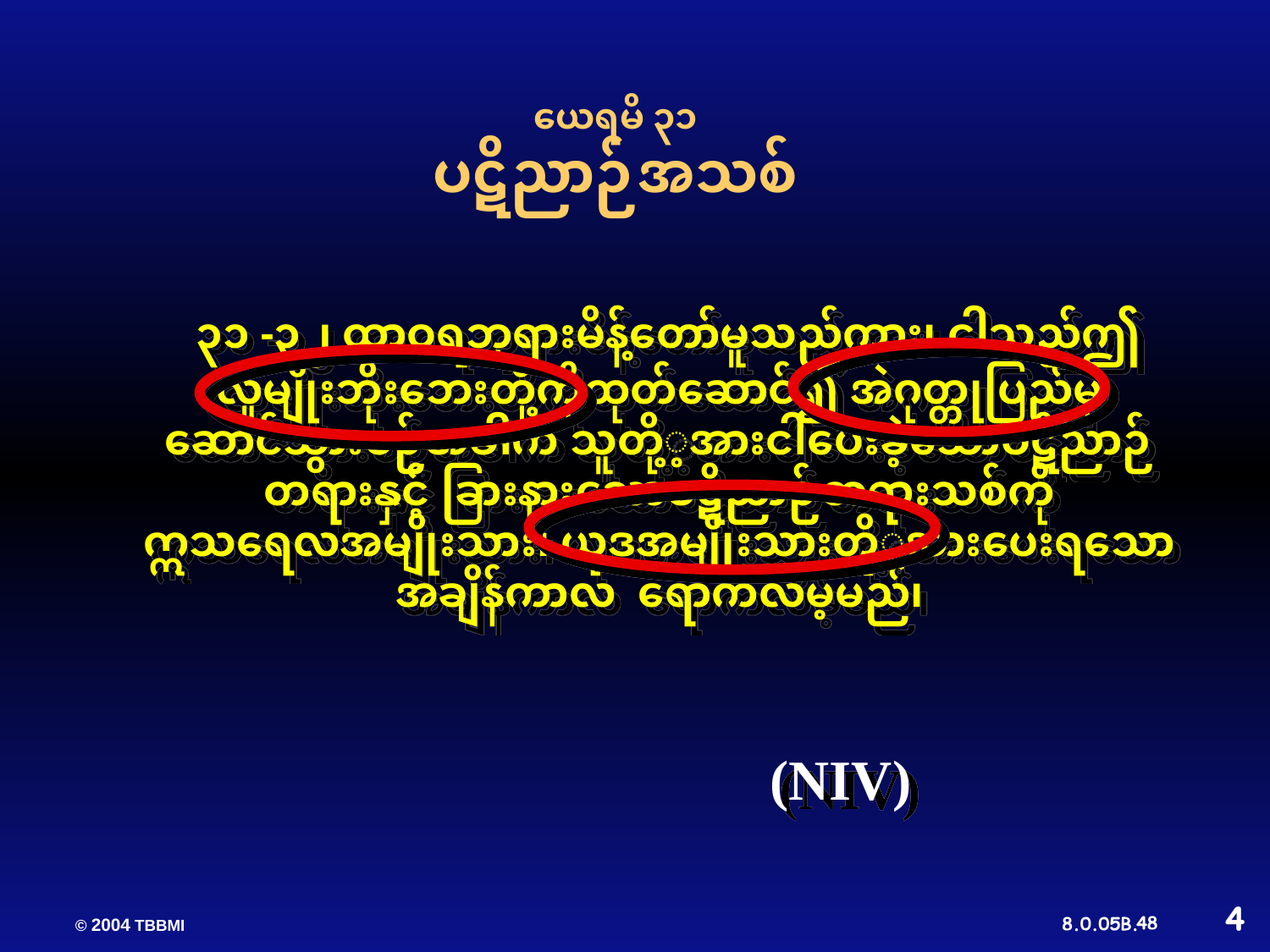

ယေရမိ ၃၁
ပဋိညာဉ်အသစ်
 ၃၁ -၃၂ ထာဝရဘုရားမိန့်တော်မူသည်ကား၊ ငါသည်ဤ လူမျိုးဘိုးဘေးတို့ကိုထုတ်ဆောင်၍ အဲဂုတ္တုပြည်မှ ဆောင်သွားစဉ်အခါက သူတို့့အားငါပေးခဲ့သောပဋိညာဉ်တရားနှင့် ခြားနားသောပဋိညာဉ်တရားသစ်ကို
ဣသရေလအမျိုးသား၊ ယုဒအမျိုးသားတို့့အားပေးရသောအချိန်ကာလ  ရောက်လိမ့်မည်၊
(NIV)

4

48